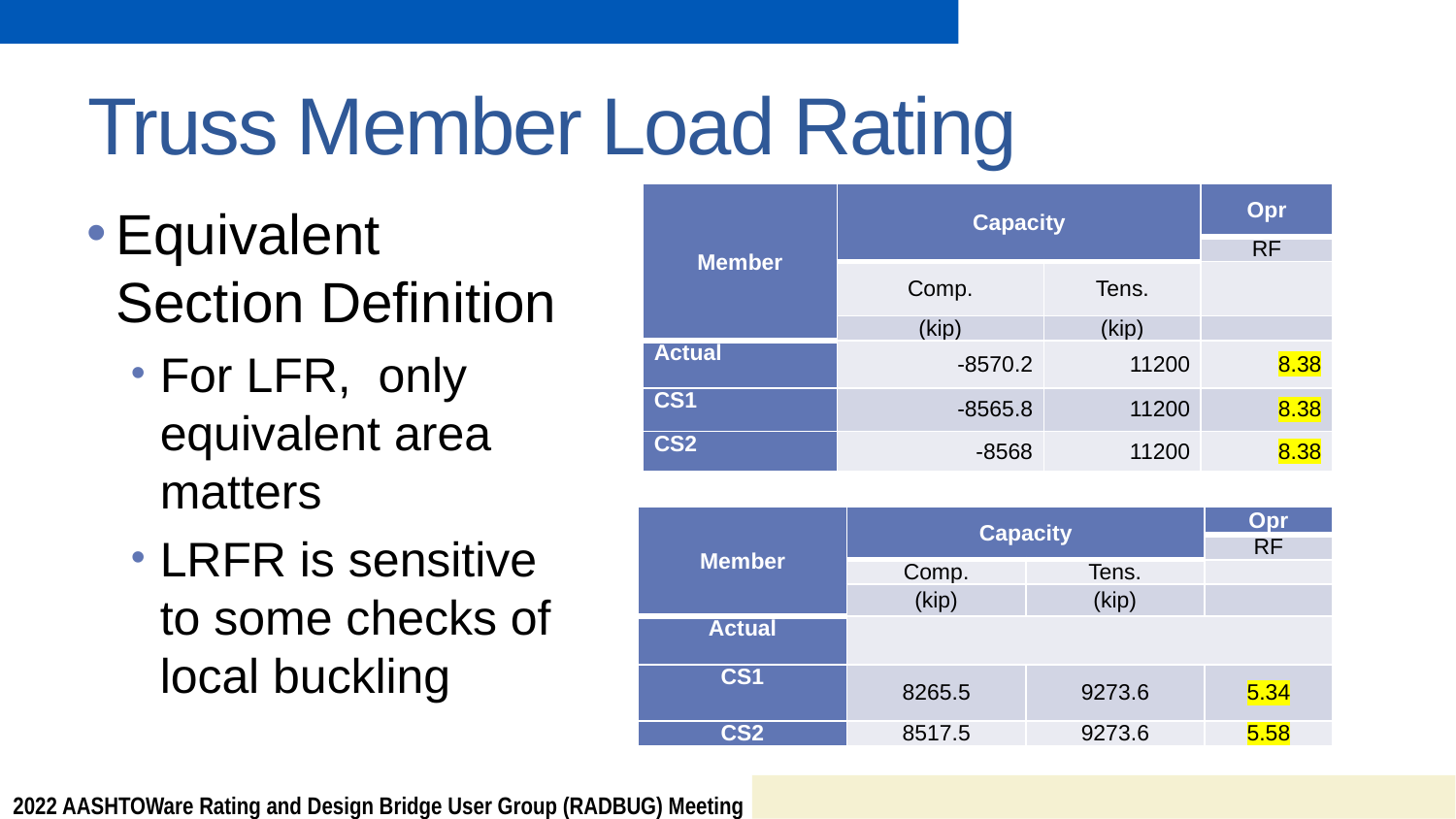

# Truss Member Load Rating
| Member | Capacity |  | Opr |
| --- | --- | --- | --- |
|  |  |  | RF |
|  | Comp. | Tens. |  |
|  | (kip) | (kip) |  |
| Actual | -8570.2 | 11200 | 8.38 |
| CS1 | -8565.8 | 11200 | 8.38 |
| CS2 | -8568 | 11200 | 8.38 |
Equivalent Section Definition
For LFR,  only equivalent area matters
LRFR is sensitive to some checks of local buckling

| Member | Capacity |  | Opr |
| --- | --- | --- | --- |
|  |  |  | RF |
|  | Comp. | Tens. |  |
|  | (kip) | (kip) |  |
| Actual |  |  |  |
| CS1 | 8265.5 | 9273.6 | 5.34 |
| CS2 | 8517.5 | 9273.6 | 5.58 |